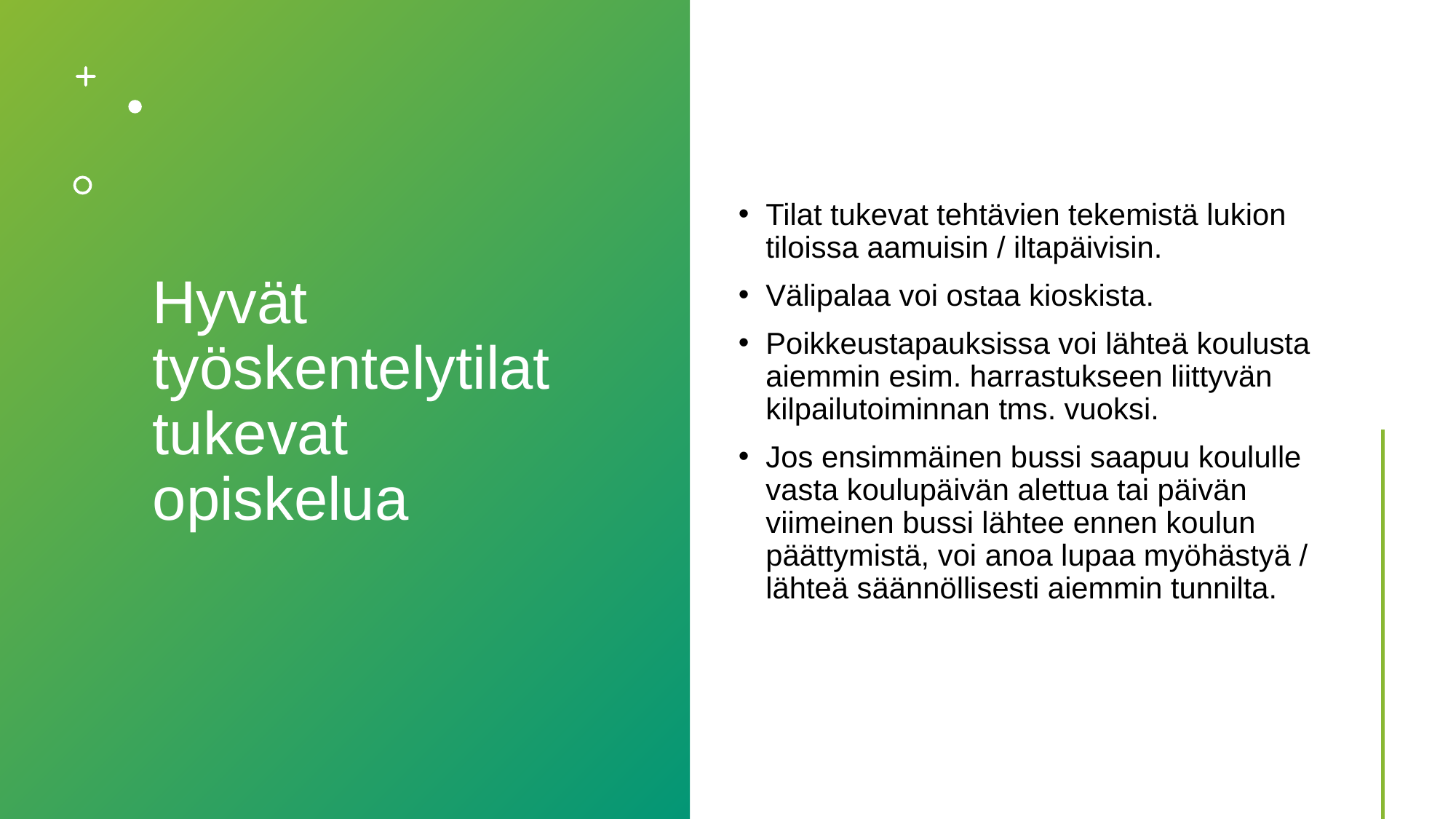

# Hyvät työskentelytilat tukevat opiskelua
Tilat tukevat tehtävien tekemistä lukion tiloissa aamuisin / iltapäivisin.
Välipalaa voi ostaa kioskista.
Poikkeustapauksissa voi lähteä koulusta aiemmin esim. harrastukseen liittyvän kilpailutoiminnan tms. vuoksi.
Jos ensimmäinen bussi saapuu koululle vasta koulupäivän alettua tai päivän viimeinen bussi lähtee ennen koulun päättymistä, voi anoa lupaa myöhästyä / lähteä säännöllisesti aiemmin tunnilta.